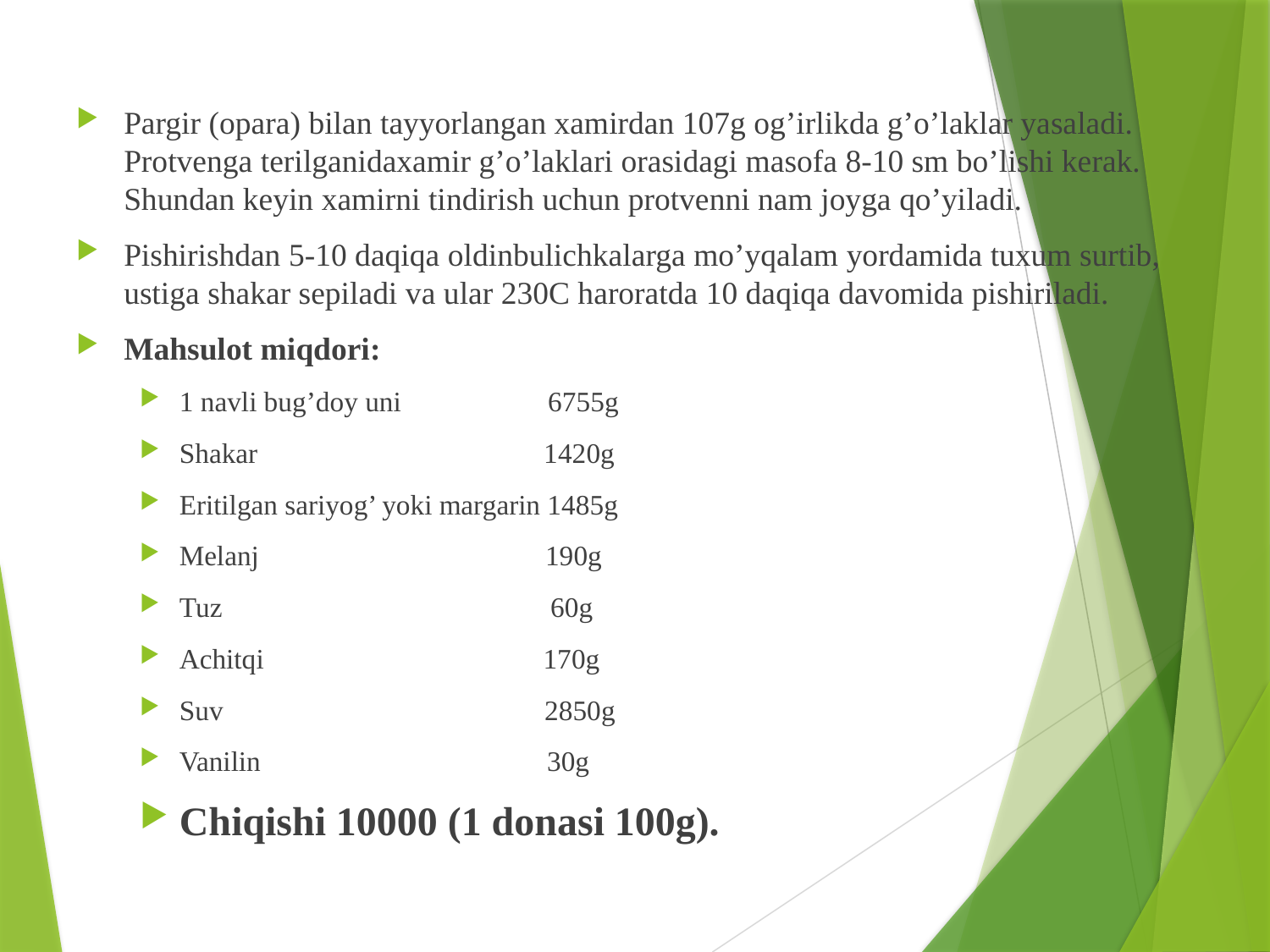

Pargir (opara) bilan tayyorlangan xamirdan 107g og’irlikda g’o’laklar yasaladi. Protvenga terilganidaxamir g’o’laklari orasidagi masofa 8-10 sm bo’lishi kerak. Shundan keyin xamirni tindirish uchun protvenni nam joyga qo’yiladi.
Pishirishdan 5-10 daqiqa oldinbulichkalarga mo’yqalam yordamida tuxum surtib, ustiga shakar sepiladi va ular 230C haroratda 10 daqiqa davomida pishiriladi.
Mahsulot miqdori:
1 navli bug’doy uni                     6755g
Shakar                                         1420g
Eritilgan sariyog’ yoki margarin 1485g
Melanj                                         190g
Tuz                                               60g
Achitqi                                        170g
Suv                                              2850g
Vanilin                                         30g
Chiqishi 10000 (1 donasi 100g).